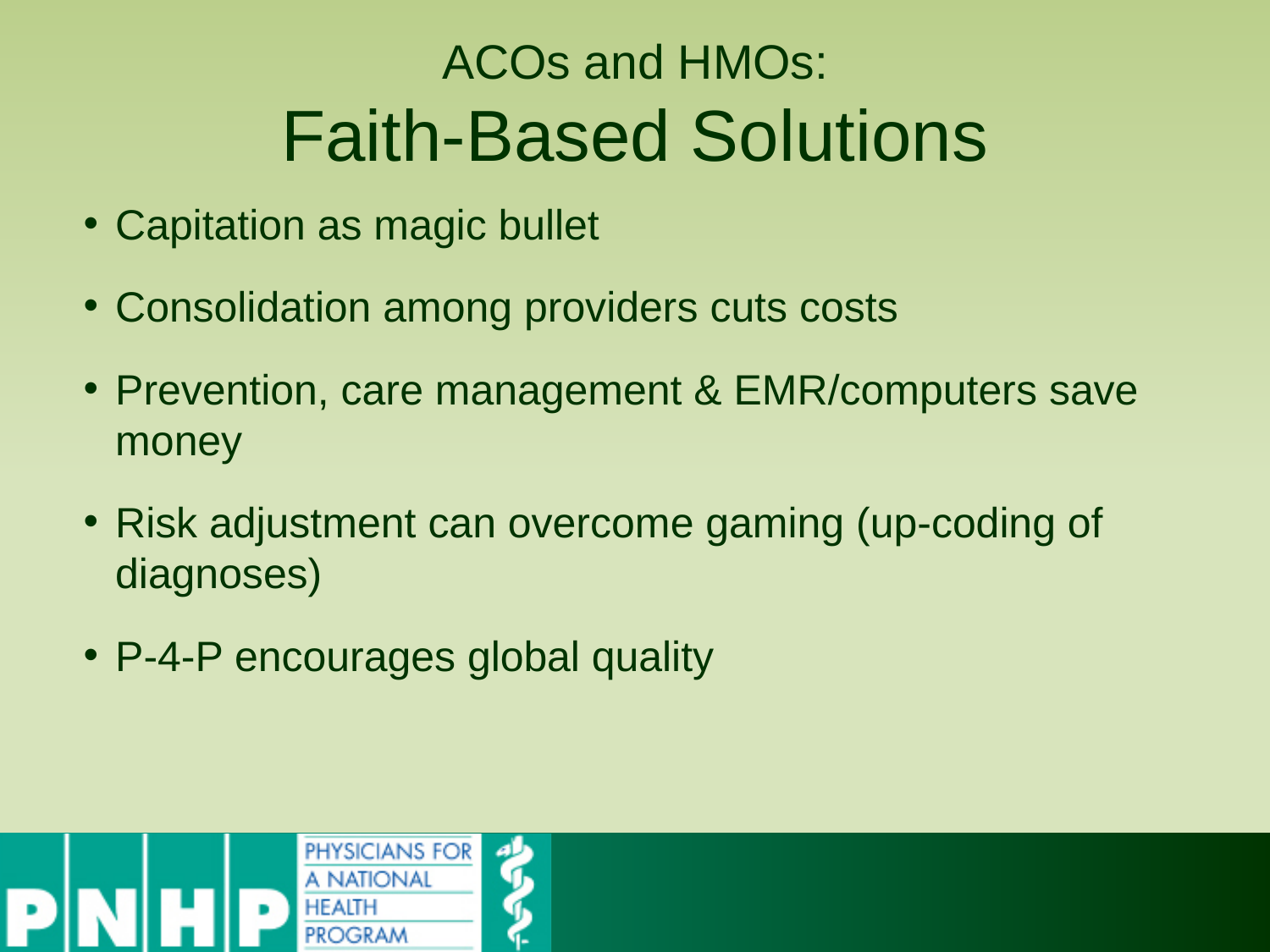

ACOs and HMOs:
Faith-Based Solutions
Capitation as magic bullet
Consolidation among providers cuts costs
Prevention, care management & EMR/computers save money
Risk adjustment can overcome gaming (up-coding of diagnoses)
P-4-P encourages global quality